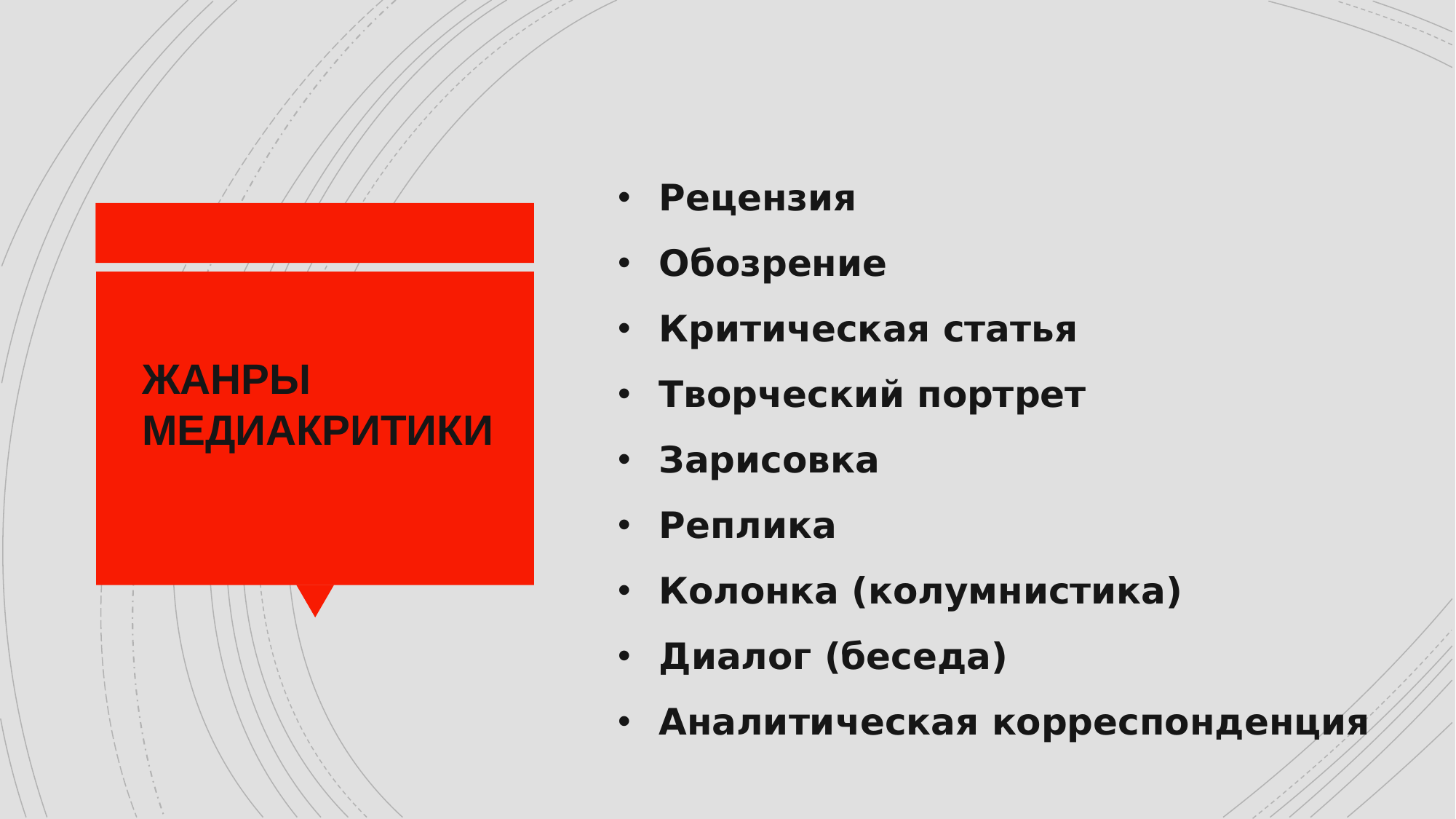

Рецензия
Обозрение
Критическая статья
Творческий портрет
Зарисовка
Реплика
Колонка (колумнистика)
Диалог (беседа)
Аналитическая корреспонденция

ЖАНРЫ
МЕДИАКРИТИКИ